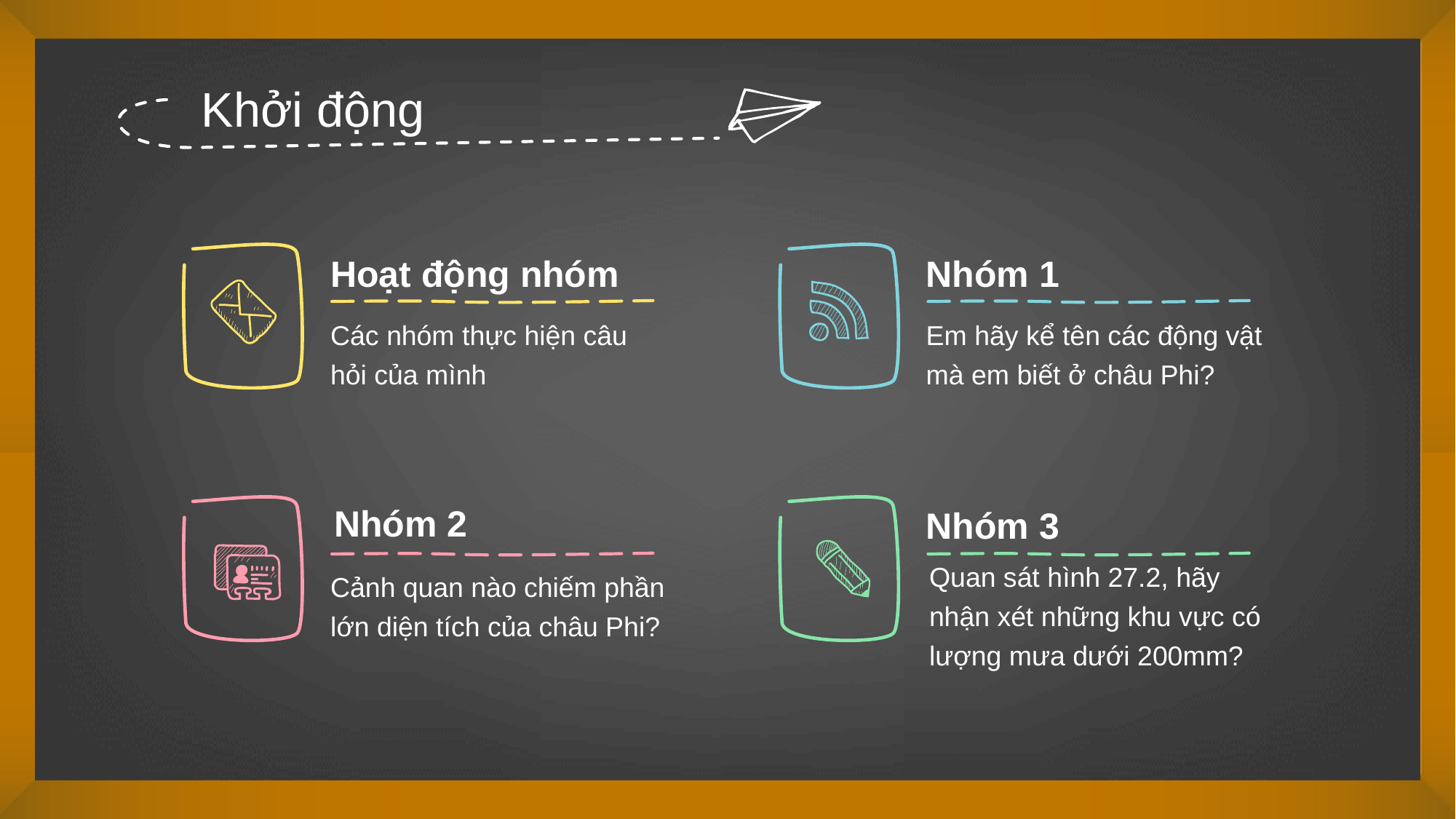

Khởi động

Hoạt động nhóm
Các nhóm thực hiện câu hỏi của mình

Nhóm 1
Em hãy kể tên các động vật mà em biết ở châu Phi?

Nhóm 2

Cảnh quan nào chiếm phần lớn diện tích của châu Phi?

Nhóm 3

Quan sát hình 27.2, hãy nhận xét những khu vực có lượng mưa dưới 200mm?